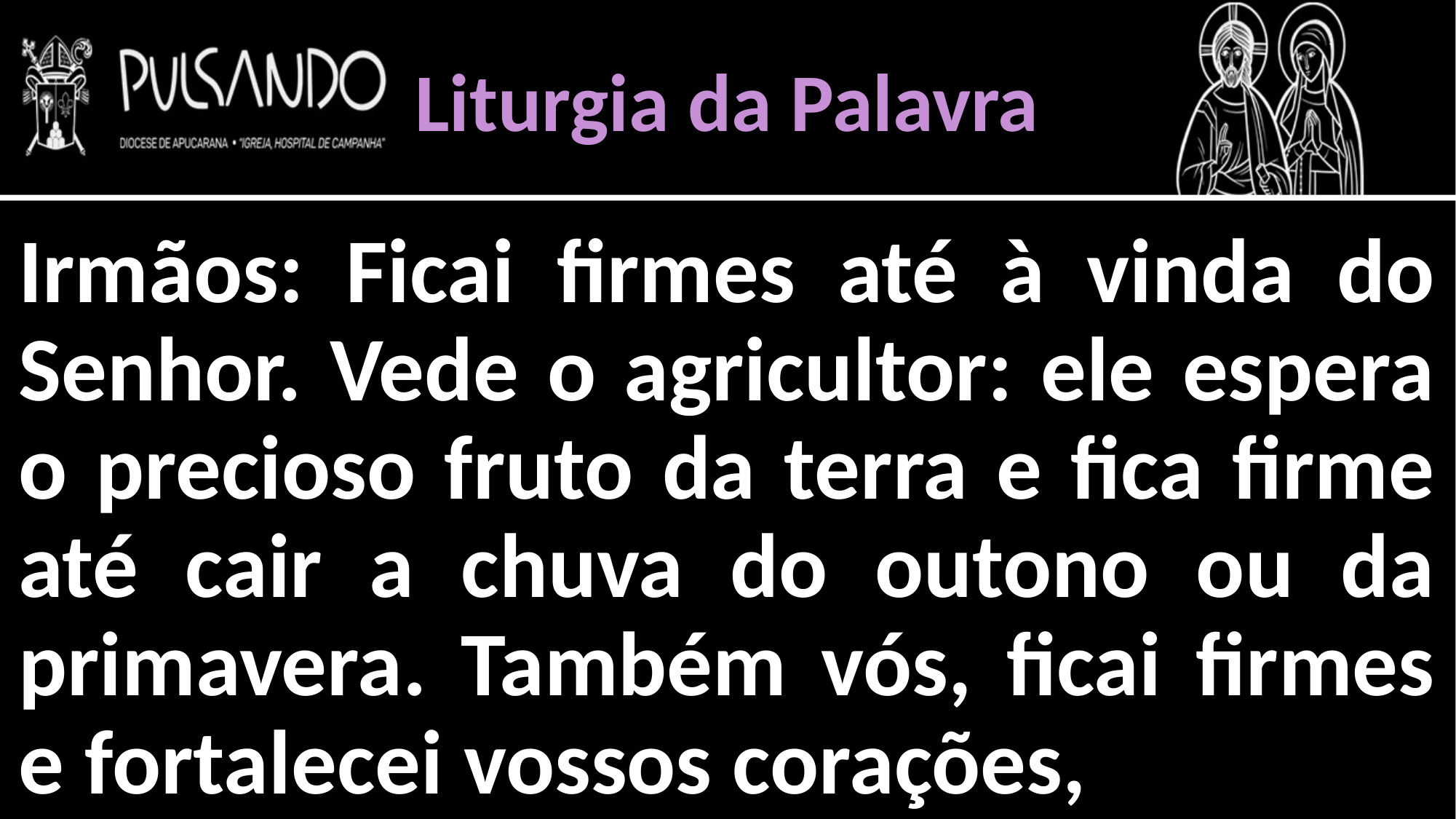

Liturgia da Palavra
Irmãos: Ficai firmes até à vinda do Senhor. Vede o agricultor: ele espera o precioso fruto da terra e fica firme até cair a chuva do outono ou da primavera. Também vós, ficai firmes e fortalecei vossos corações,